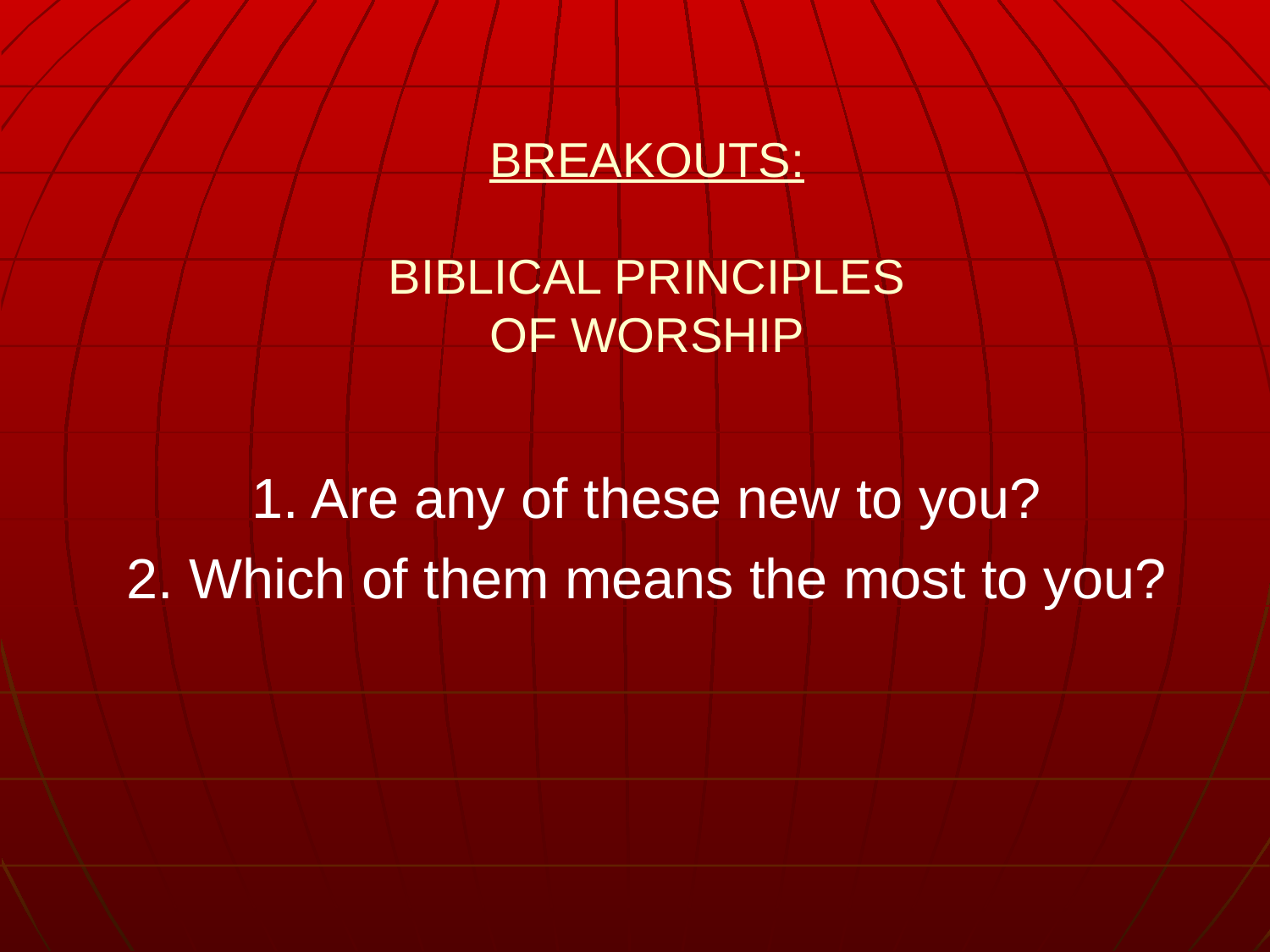

BREAKOUTS:

BIBLICAL PRINCIPLES
OF WORSHIP

1. Are any of these new to you?
2. Which of them means the most to you?